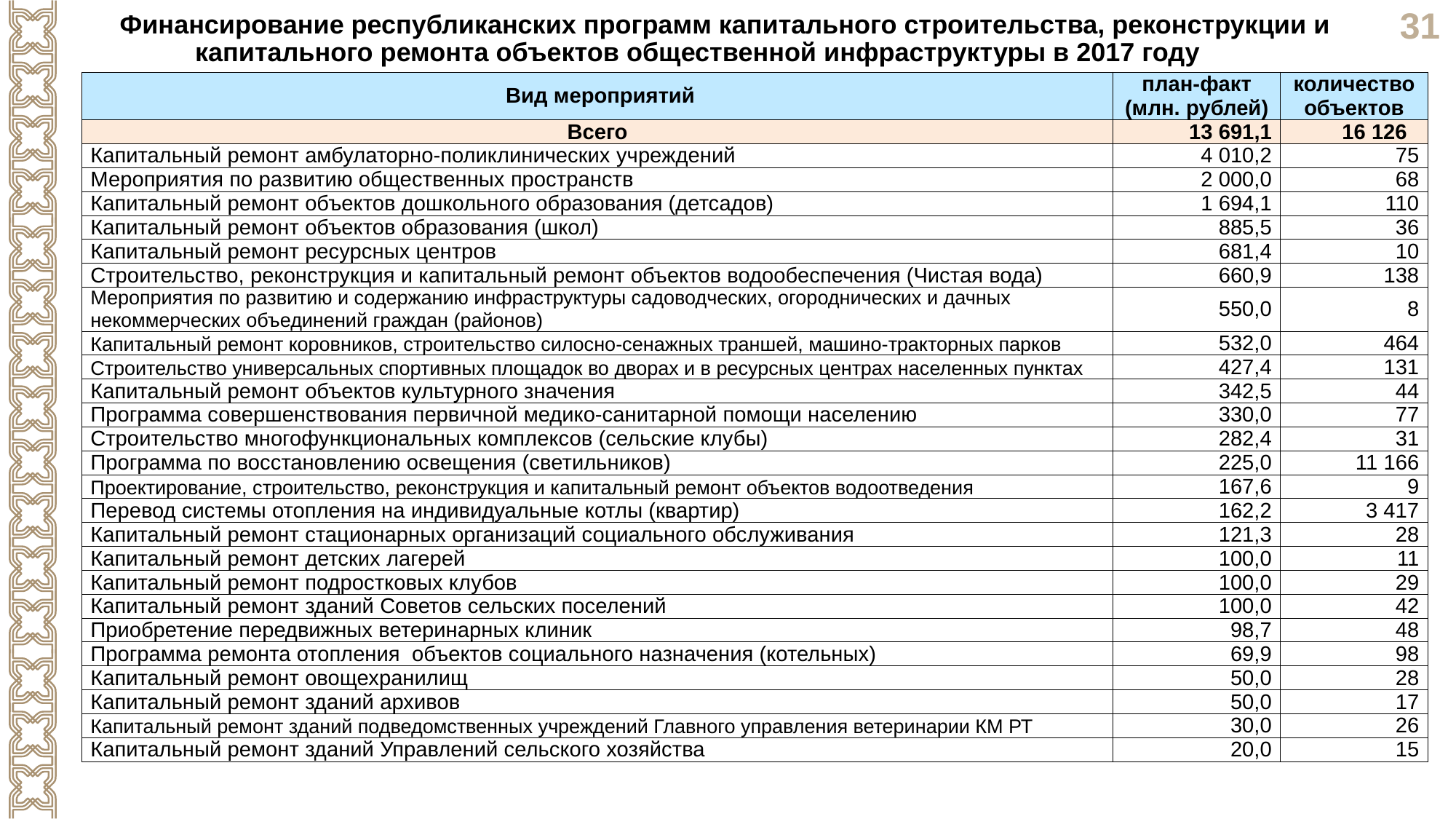

Финансирование республиканских программ капитального строительства, реконструкции и капитального ремонта объектов общественной инфраструктуры в 2017 году

| Вид мероприятий | план-факт (млн. рублей) | количество объектов |
| --- | --- | --- |
| Всего | 13 691,1 | 16 126 |
| Капитальный ремонт амбулаторно-поликлинических учреждений | 4 010,2 | 75 |
| Мероприятия по развитию общественных пространств | 2 000,0 | 68 |
| Капитальный ремонт объектов дошкольного образования (детсадов) | 1 694,1 | 110 |
| Капитальный ремонт объектов образования (школ) | 885,5 | 36 |
| Капитальный ремонт ресурсных центров | 681,4 | 10 |
| Строительство, реконструкция и капитальный ремонт объектов водообеспечения (Чистая вода) | 660,9 | 138 |
| Мероприятия по развитию и содержанию инфраструктуры садоводческих, огороднических и дачных некоммерческих объединений граждан (районов) | 550,0 | 8 |
| Капитальный ремонт коровников, строительство силосно-сенажных траншей, машино-тракторных парков | 532,0 | 464 |
| Строительство универсальных спортивных площадок во дворах и в ресурсных центрах населенных пунктах | 427,4 | 131 |
| Капитальный ремонт объектов культурного значения | 342,5 | 44 |
| Программа совершенствования первичной медико-санитарной помощи населению | 330,0 | 77 |
| Строительство многофункциональных комплексов (сельские клубы) | 282,4 | 31 |
| Программа по восстановлению освещения (светильников) | 225,0 | 11 166 |
| Проектирование, строительство, реконструкция и капитальный ремонт объектов водоотведения | 167,6 | 9 |
| Перевод системы отопления на индивидуальные котлы (квартир) | 162,2 | 3 417 |
| Капитальный ремонт стационарных организаций социального обслуживания | 121,3 | 28 |
| Капитальный ремонт детских лагерей | 100,0 | 11 |
| Капитальный ремонт подростковых клубов | 100,0 | 29 |
| Капитальный ремонт зданий Советов сельских поселений | 100,0 | 42 |
| Приобретение передвижных ветеринарных клиник | 98,7 | 48 |
| Программа ремонта отопления объектов социального назначения (котельных) | 69,9 | 98 |
| Капитальный ремонт овощехранилищ | 50,0 | 28 |
| Капитальный ремонт зданий архивов | 50,0 | 17 |
| Капитальный ремонт зданий подведомственных учреждений Главного управления ветеринарии КМ РТ | 30,0 | 26 |
| Капитальный ремонт зданий Управлений сельского хозяйства | 20,0 | 15 |